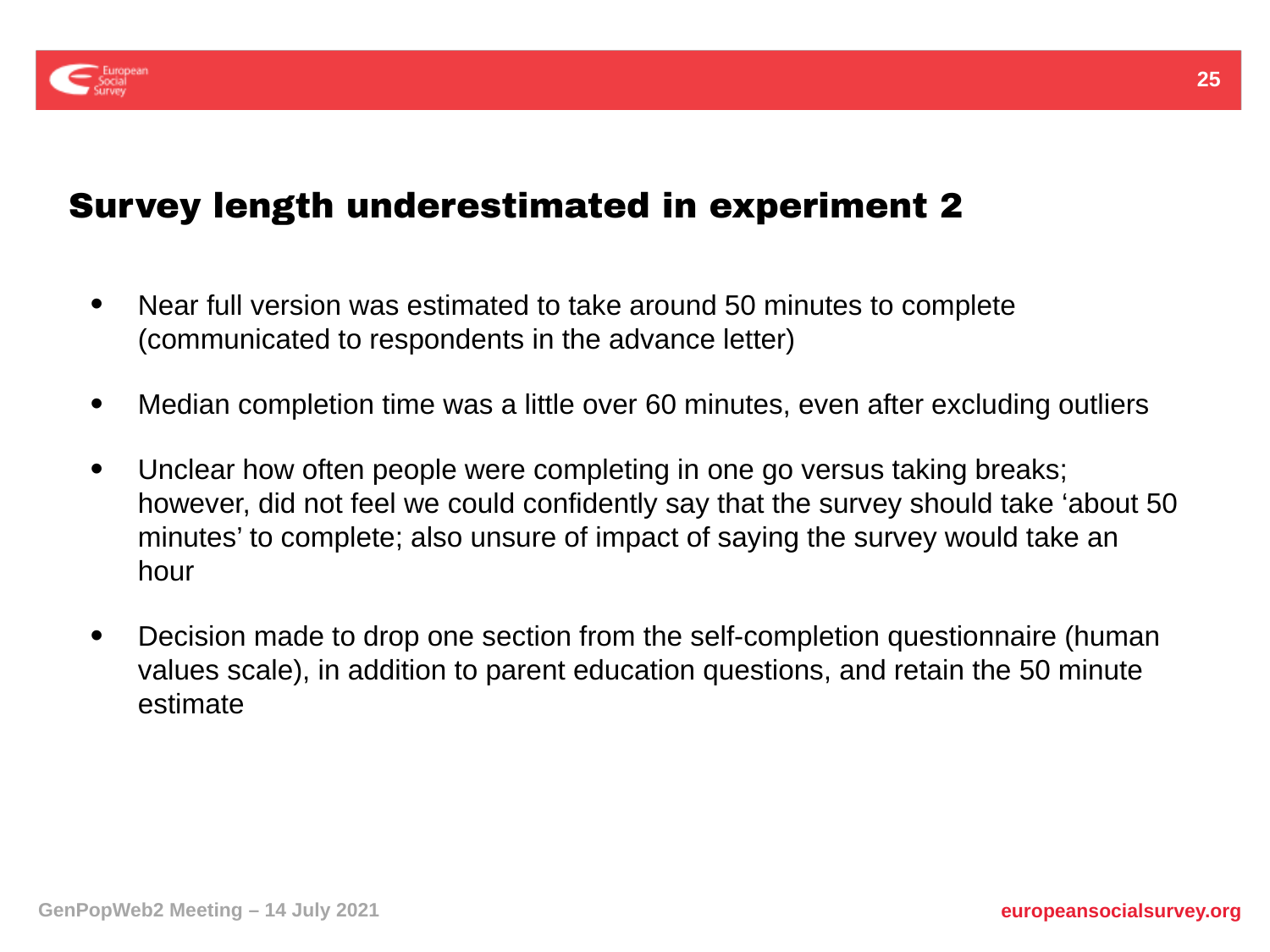

25
Survey length underestimated in experiment 2
Near full version was estimated to take around 50 minutes to complete (communicated to respondents in the advance letter)
Median completion time was a little over 60 minutes, even after excluding outliers
Unclear how often people were completing in one go versus taking breaks; however, did not feel we could confidently say that the survey should take ‘about 50 minutes’ to complete; also unsure of impact of saying the survey would take an hour
Decision made to drop one section from the self-completion questionnaire (human values scale), in addition to parent education questions, and retain the 50 minute estimate